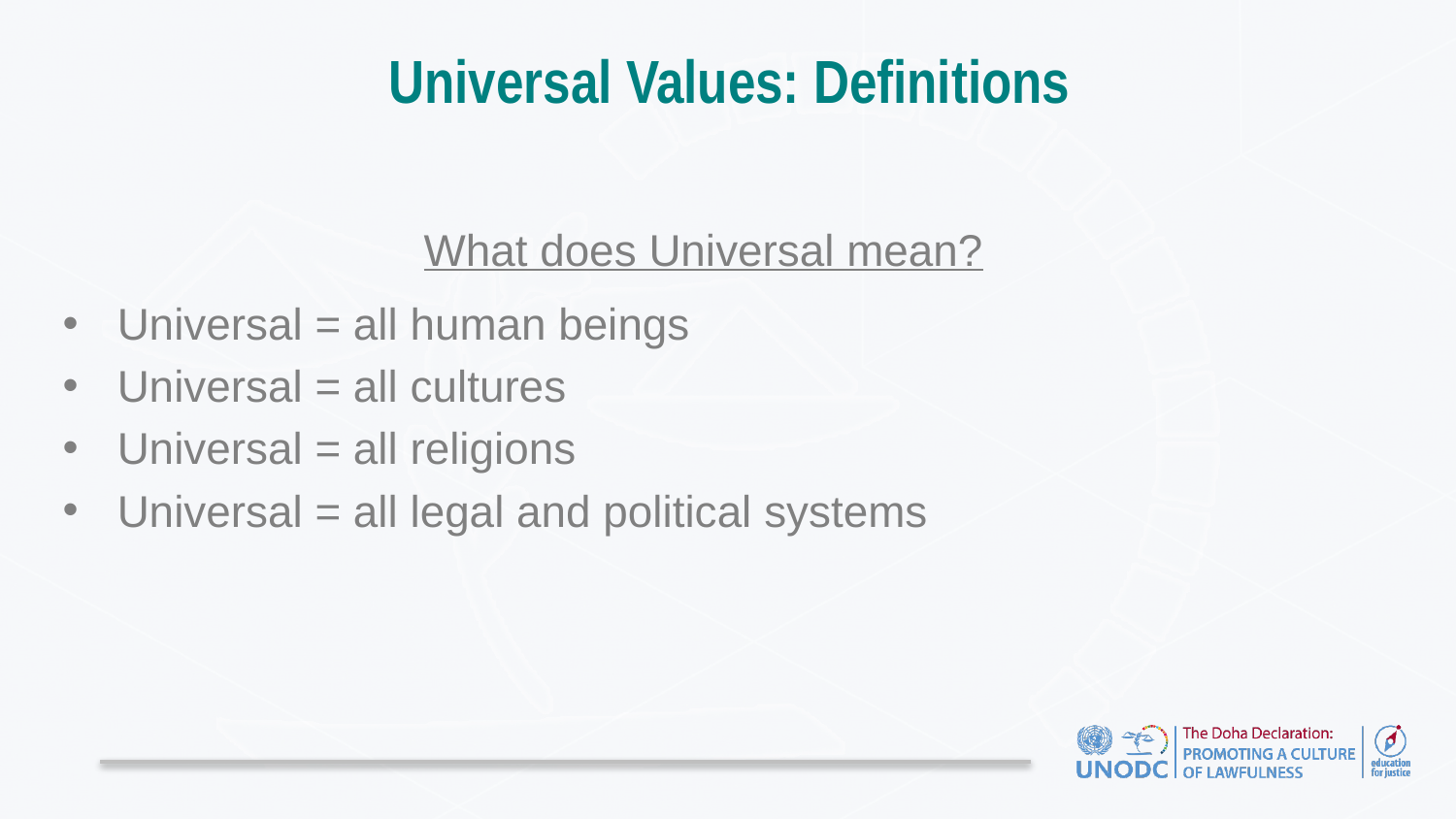

# Universal Values: Definitions
What does Universal mean?
Universal = all human beings
Universal = all cultures
Universal = all religions
Universal = all legal and political systems